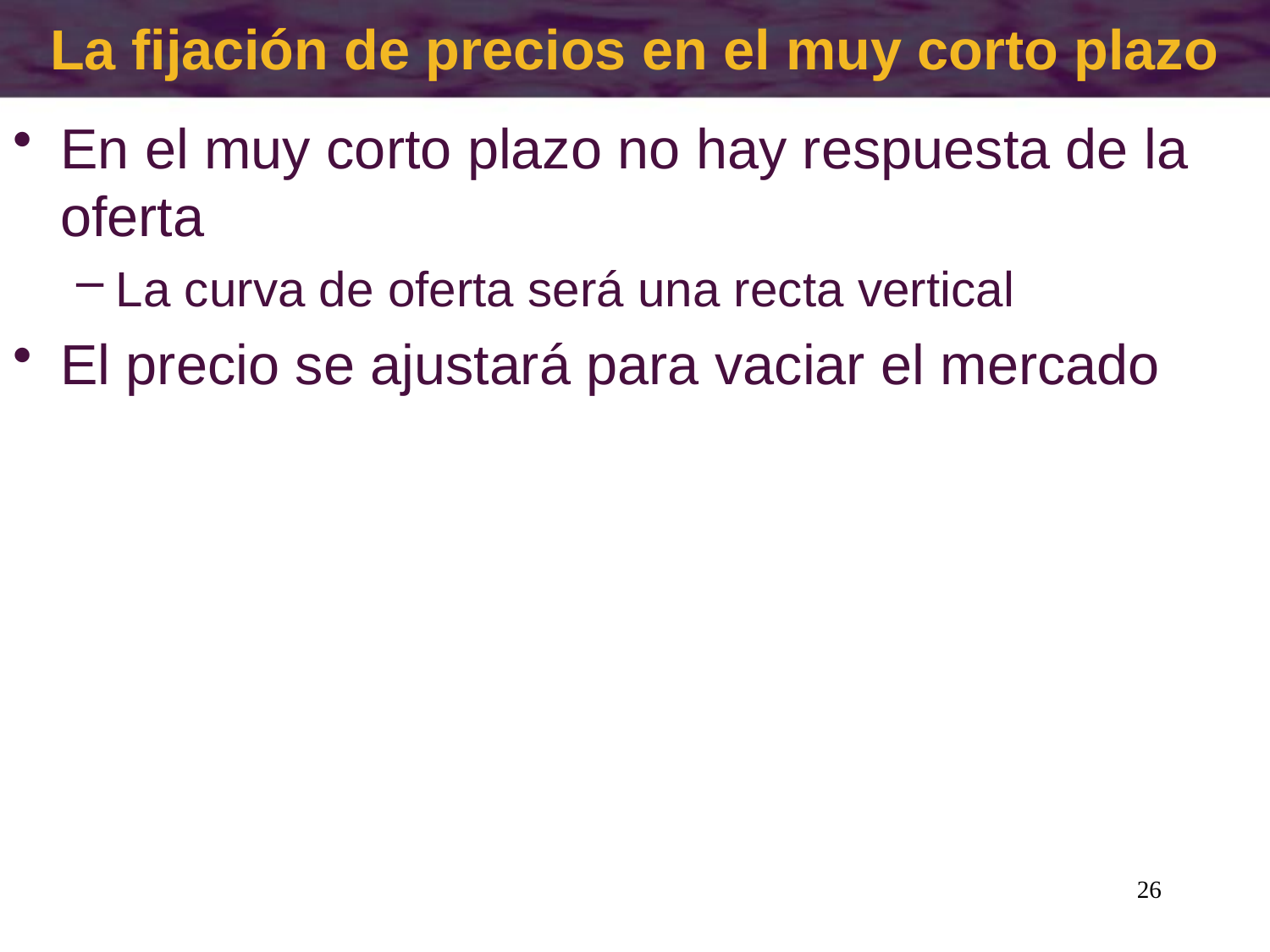

# La fijación de precios en el muy corto plazo
En el muy corto plazo no hay respuesta de la oferta
La curva de oferta será una recta vertical
El precio se ajustará para vaciar el mercado

26